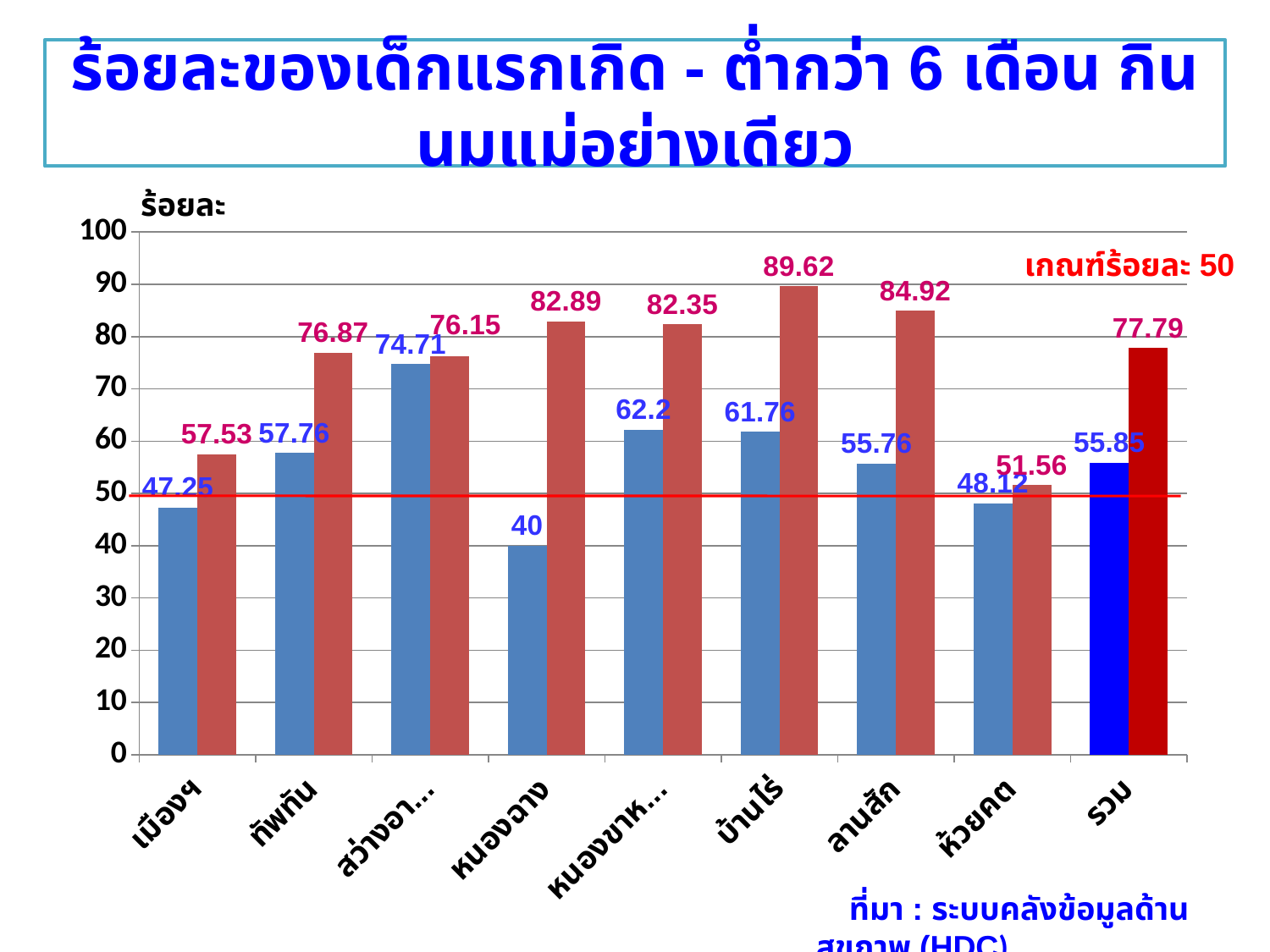

# ร้อยละของเด็กแรกเกิด - ต่ำกว่า 6 เดือน กินนมแม่อย่างเดียว

### Chart

| Category | สอบถาม | กินนมแม่อย่างเดียว |
|---|---|---|
| เมืองฯ | 47.25 | 57.53 |
| ทัพทัน | 57.76000000000001 | 76.86999999999999 |
| สว่างอารมณ์ | 74.71 | 76.14999999999999 |
| หนองฉาง | 40.0 | 82.89 |
| หนองขาหย่าง | 62.2 | 82.35 |
| บ้านไร่ | 61.76000000000001 | 89.61999999999999 |
| ลานสัก | 55.76000000000001 | 84.92 |
| ห้วยคต | 48.12000000000001 | 51.56 |
| รวม | 55.85 | 77.79 |
ร้อยละ
เกณฑ์ร้อยละ 50
    ที่มา : ระบบคลังข้อมูลด้านสุขภาพ (HDC)